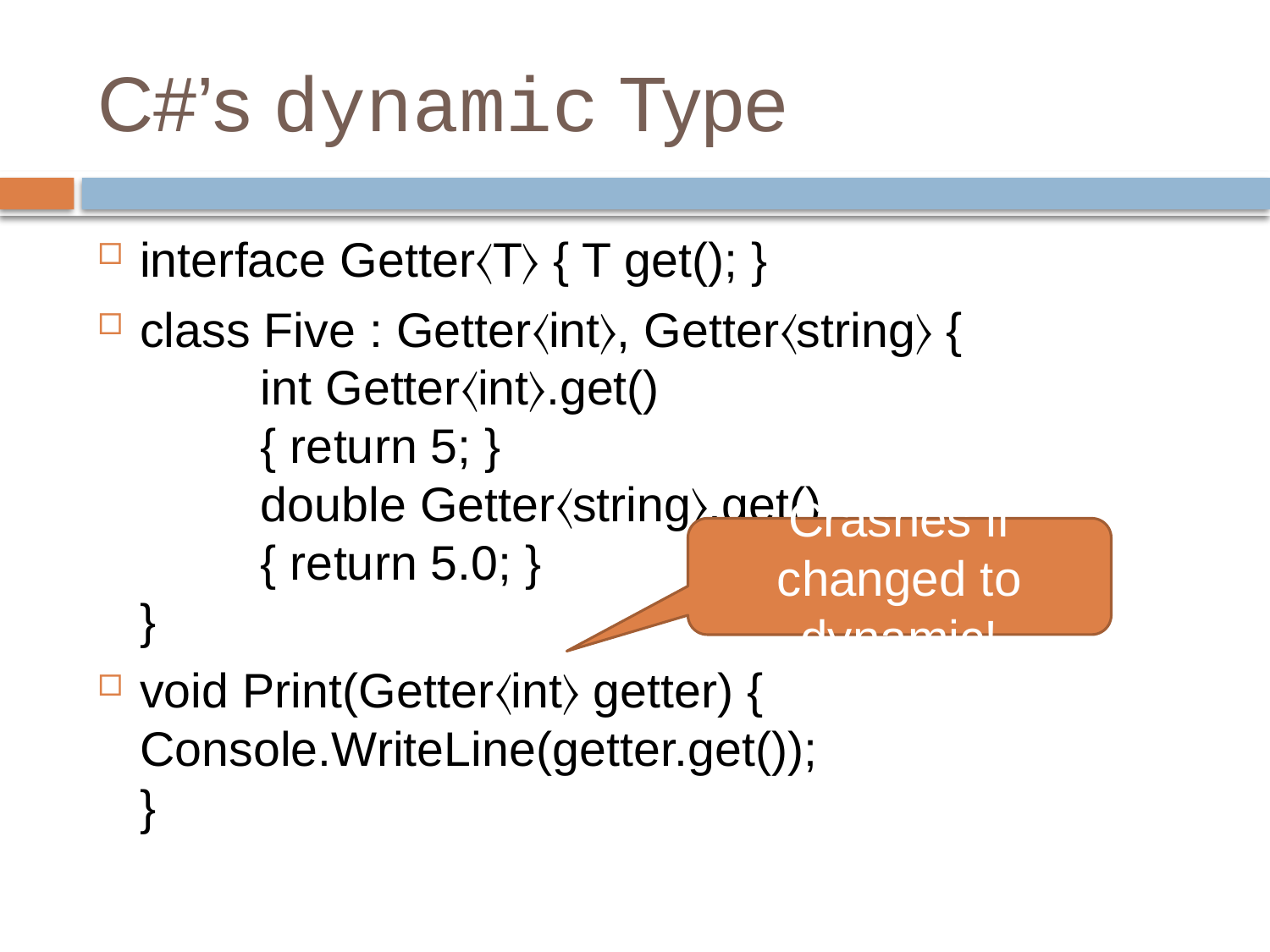

# C#’s dynamic Type
interface Getter〈T〉 { T get(); }
class Five : Getter〈int〉, Getter〈string〉 {
	int Getter〈int〉.get()
		{ return 5; }
	double Getter〈string〉.get()
		{ return 5.0; }
}
void Print(Getter〈int〉 getter) { 	Console.WriteLine(getter.get());
}
Crashes if changed to dynamic!